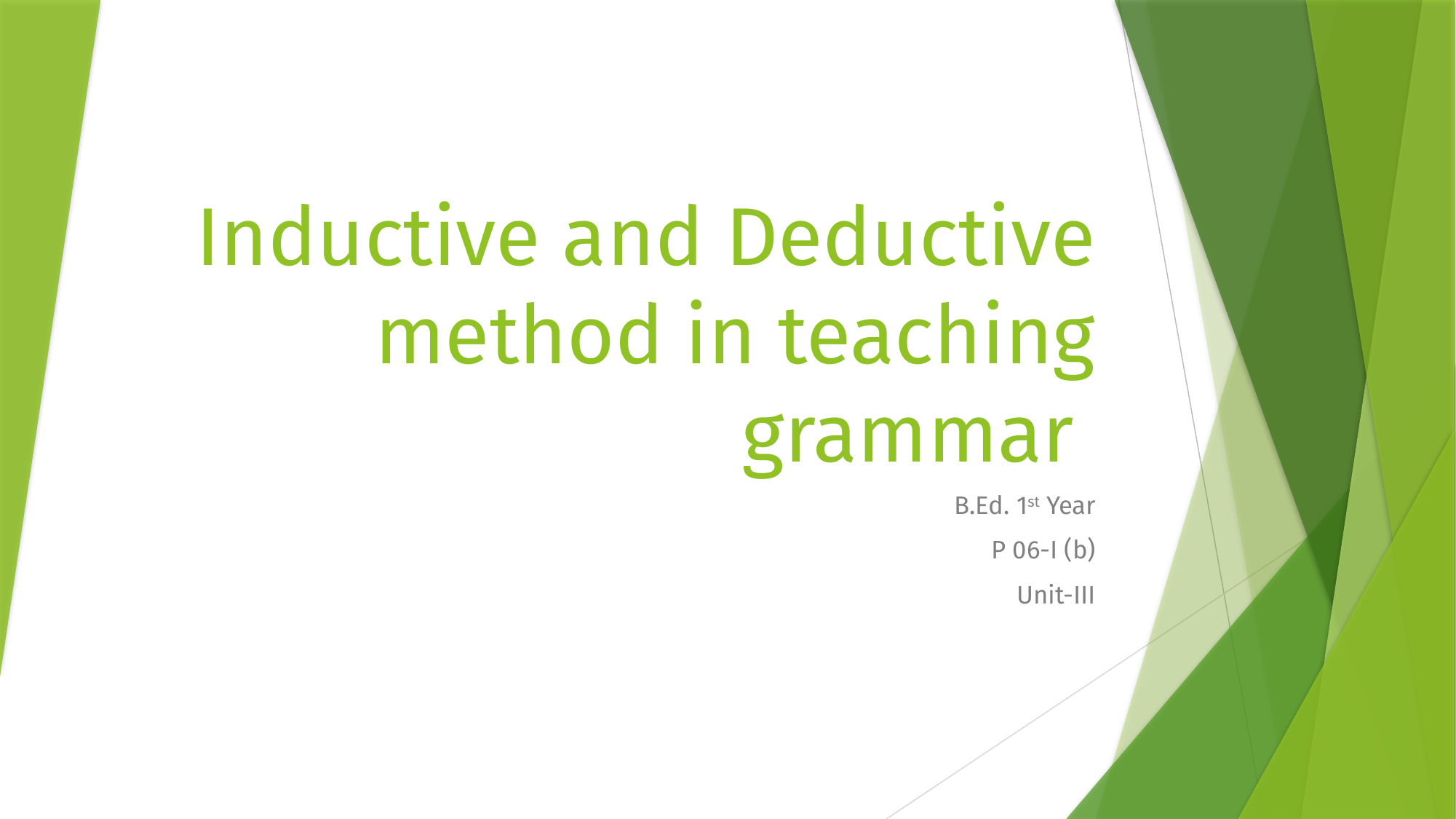

# Inductive and Deductive method in teaching grammar
B.Ed. 1st Year
P 06-I (b)
Unit-III